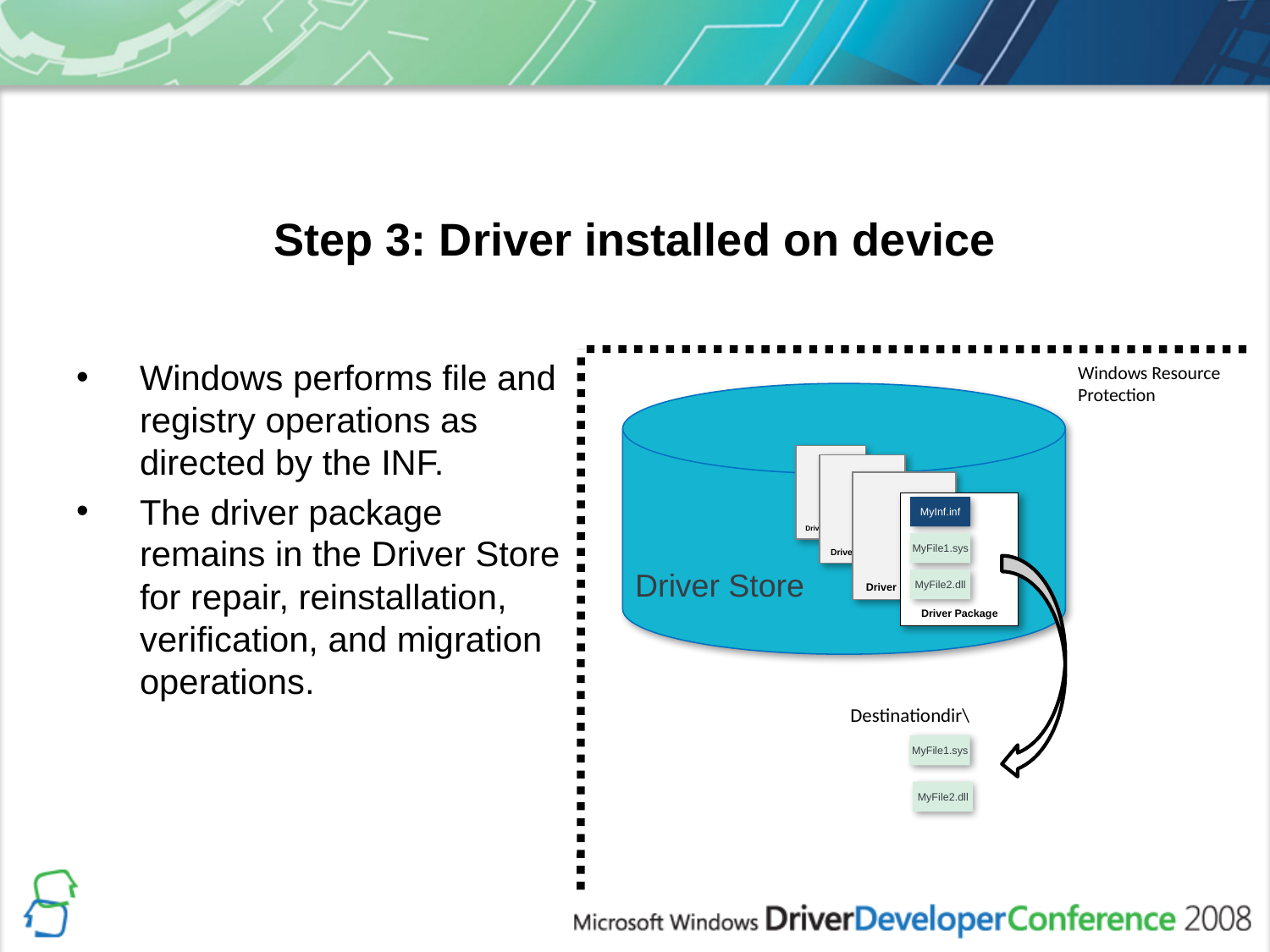

# Step 3: Driver installed on device
Windows performs file and registry operations as directed by the INF.
The driver package remains in the Driver Store for repair, reinstallation, verification, and migration operations.

Windows Resource Protection
Driver Store
Driver Package
Driver Package
Driver Package
Driver Package
MyInf.inf
MyFile1.sys

MyFile2.dll
Destinationdir\
MyFile1.sys
MyFile2.dll